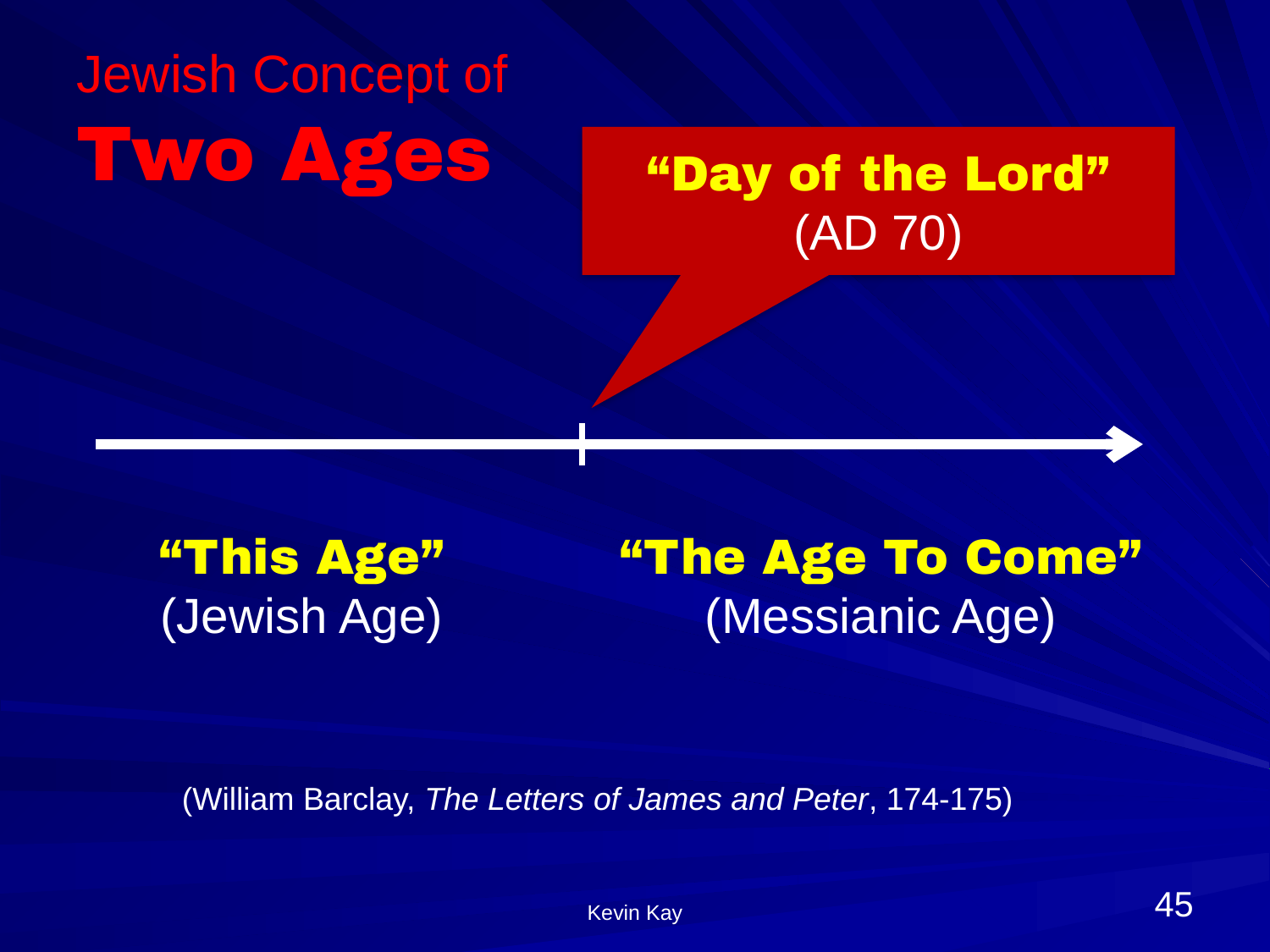

# Jewish Concept of Two Ages
“Day of the Lord”
(AD 70)
“This Age”
(Jewish Age)
“The Age To Come”
(Messianic Age)
(William Barclay, The Letters of James and Peter, 174-175)
45
Kevin Kay